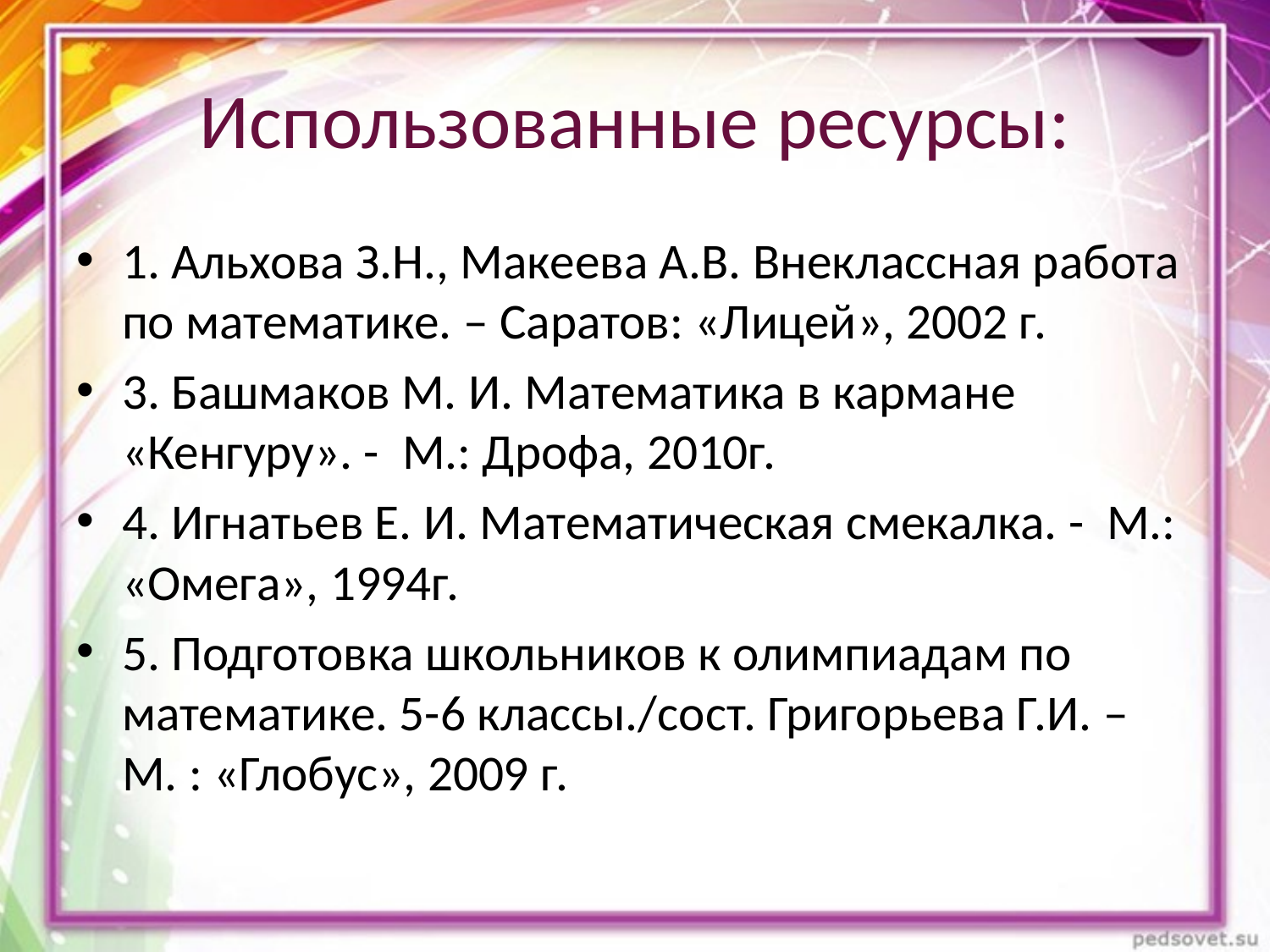

# Использованные ресурсы:
1. Альхова З.Н., Макеева А.В. Внеклассная работа по математике. – Саратов: «Лицей», 2002 г.
3. Башмаков М. И. Математика в кармане «Кенгуру». -  М.: Дрофа, 2010г.
4. Игнатьев Е. И. Математическая смекалка. -  М.: «Омега», 1994г.
5. Подготовка школьников к олимпиадам по математике. 5-6 классы./сост. Григорьева Г.И. – М. : «Глобус», 2009 г.